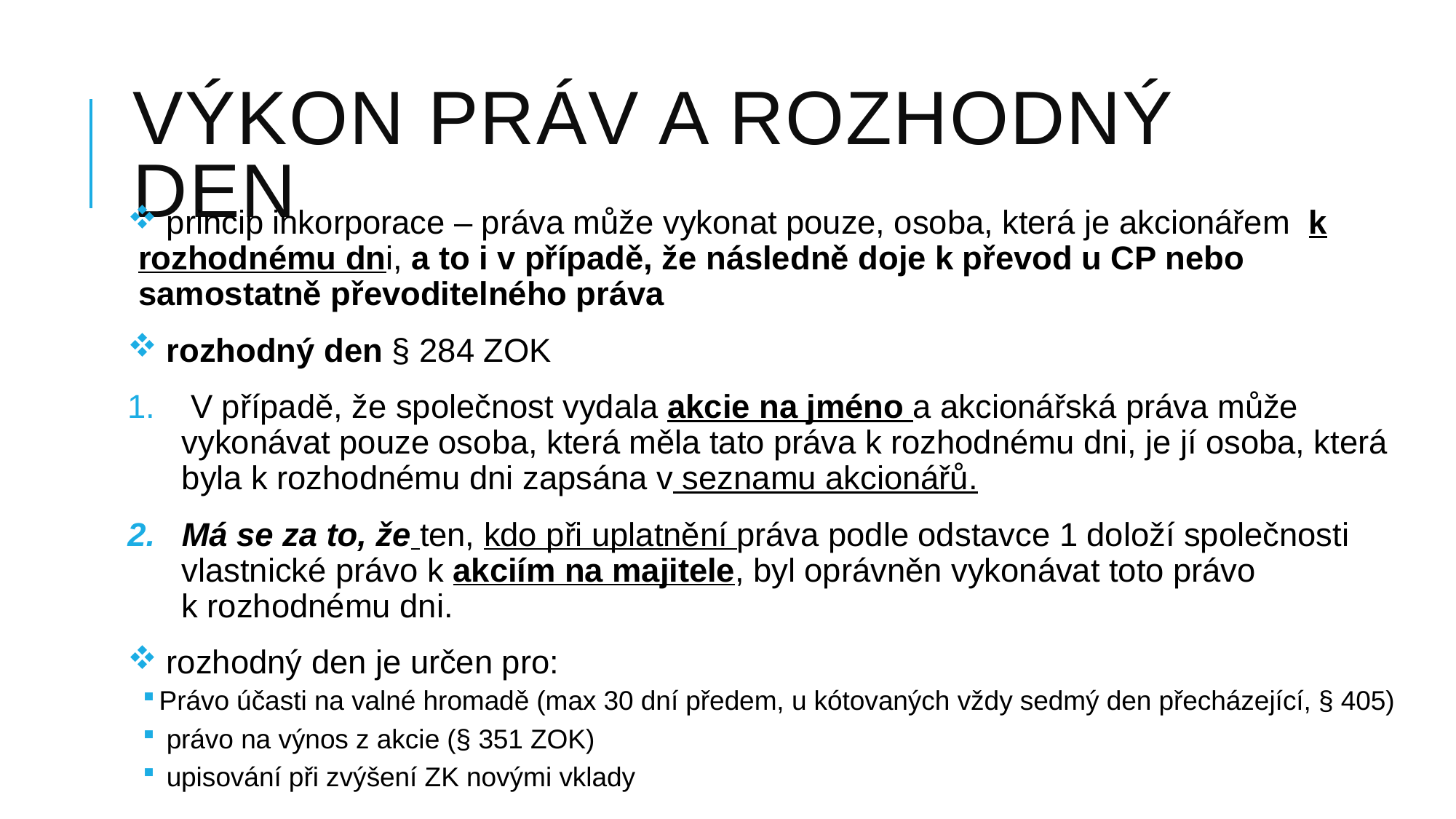

# Výkon práv a rozhodný den
 princip inkorporace – práva může vykonat pouze, osoba, která je akcionářem  k rozhodnému dni, a to i v případě, že následně doje k převod u CP nebo samostatně převoditelného práva
 rozhodný den § 284 ZOK
 V případě, že společnost vydala akcie na jméno a akcionářská práva může vykonávat pouze osoba, která měla tato práva k rozhodnému dni, je jí osoba, která byla k rozhodnému dni zapsána v seznamu akcionářů.
Má se za to, že ten, kdo při uplatnění práva podle odstavce 1 doloží společnosti vlastnické právo k akciím na majitele, byl oprávněn vykonávat toto právo k rozhodnému dni.
 rozhodný den je určen pro:
Právo účasti na valné hromadě (max 30 dní předem, u kótovaných vždy sedmý den přecházející, § 405)
 právo na výnos z akcie (§ 351 ZOK)
 upisování při zvýšení ZK novými vklady